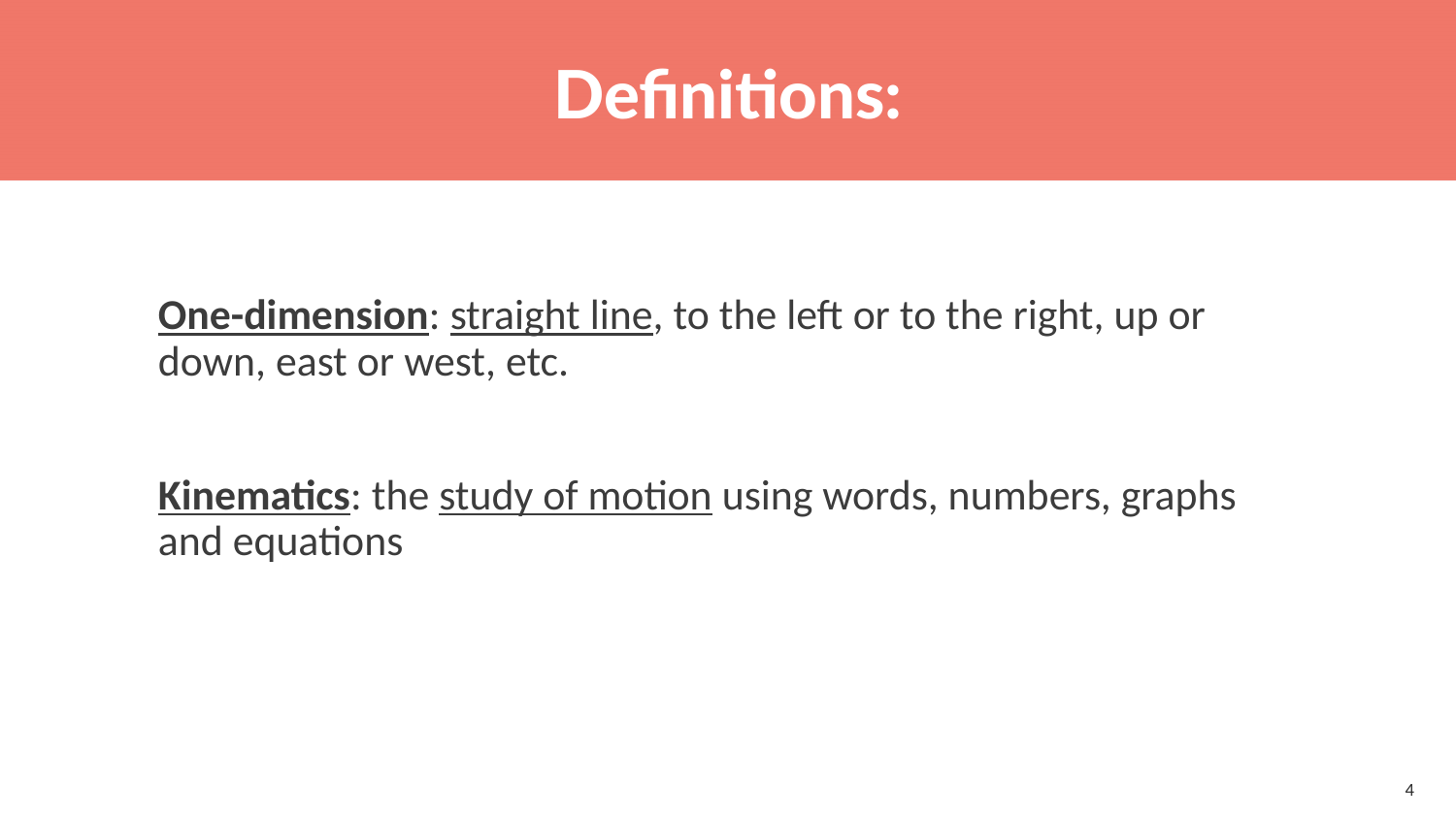

# Definitions:

One-dimension: straight line, to the left or to the right, up or down, east or west, etc.

Kinematics: the study of motion using words, numbers, graphs and equations
4